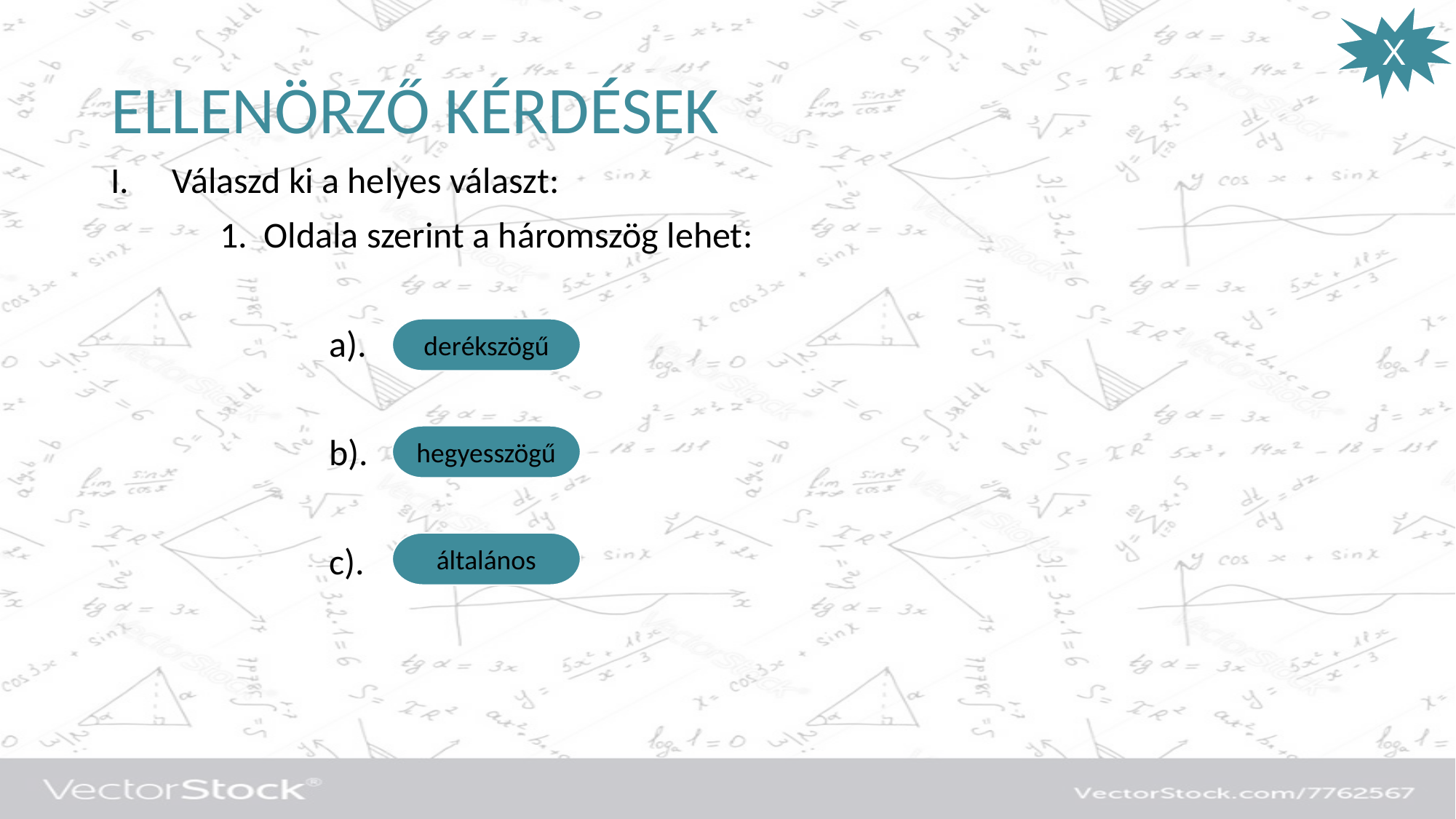

X
# ELLENÖRZŐ KÉRDÉSEK
Válaszd ki a helyes választ:
	1.  Oldala szerint a háromszög lehet:

		a).

		b).

		c).
derékszögű
hegyesszögű
általános